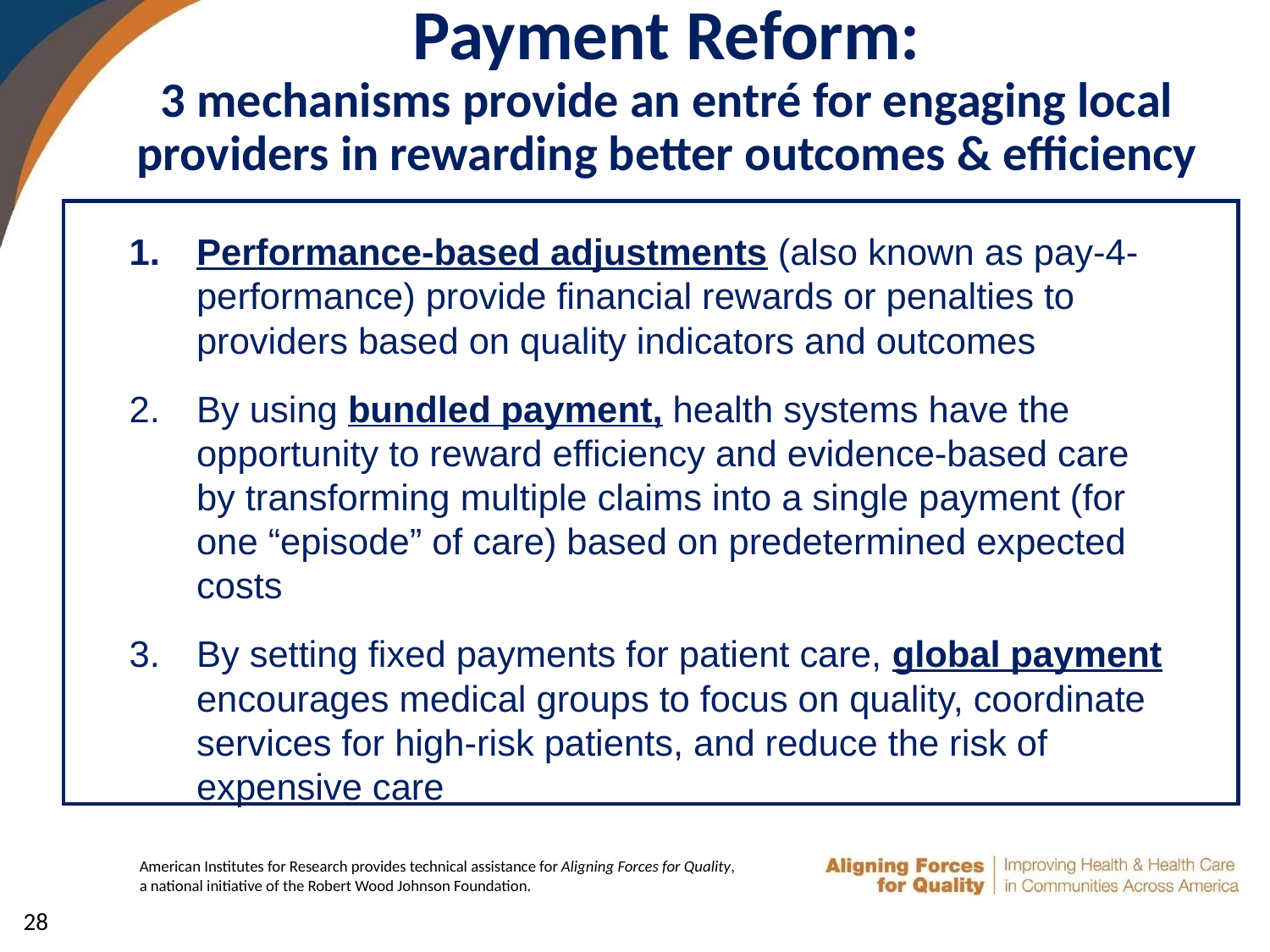

# Payment Reform: 3 mechanisms provide an entré for engaging local providers in rewarding better outcomes & efficiency
Performance-based adjustments (also known as pay-4-performance) provide financial rewards or penalties to providers based on quality indicators and outcomes
By using bundled payment, health systems have the opportunity to reward efficiency and evidence-based care by transforming multiple claims into a single payment (for one “episode” of care) based on predetermined expected costs
By setting fixed payments for patient care, global payment encourages medical groups to focus on quality, coordinate services for high-risk patients, and reduce the risk of expensive care

28